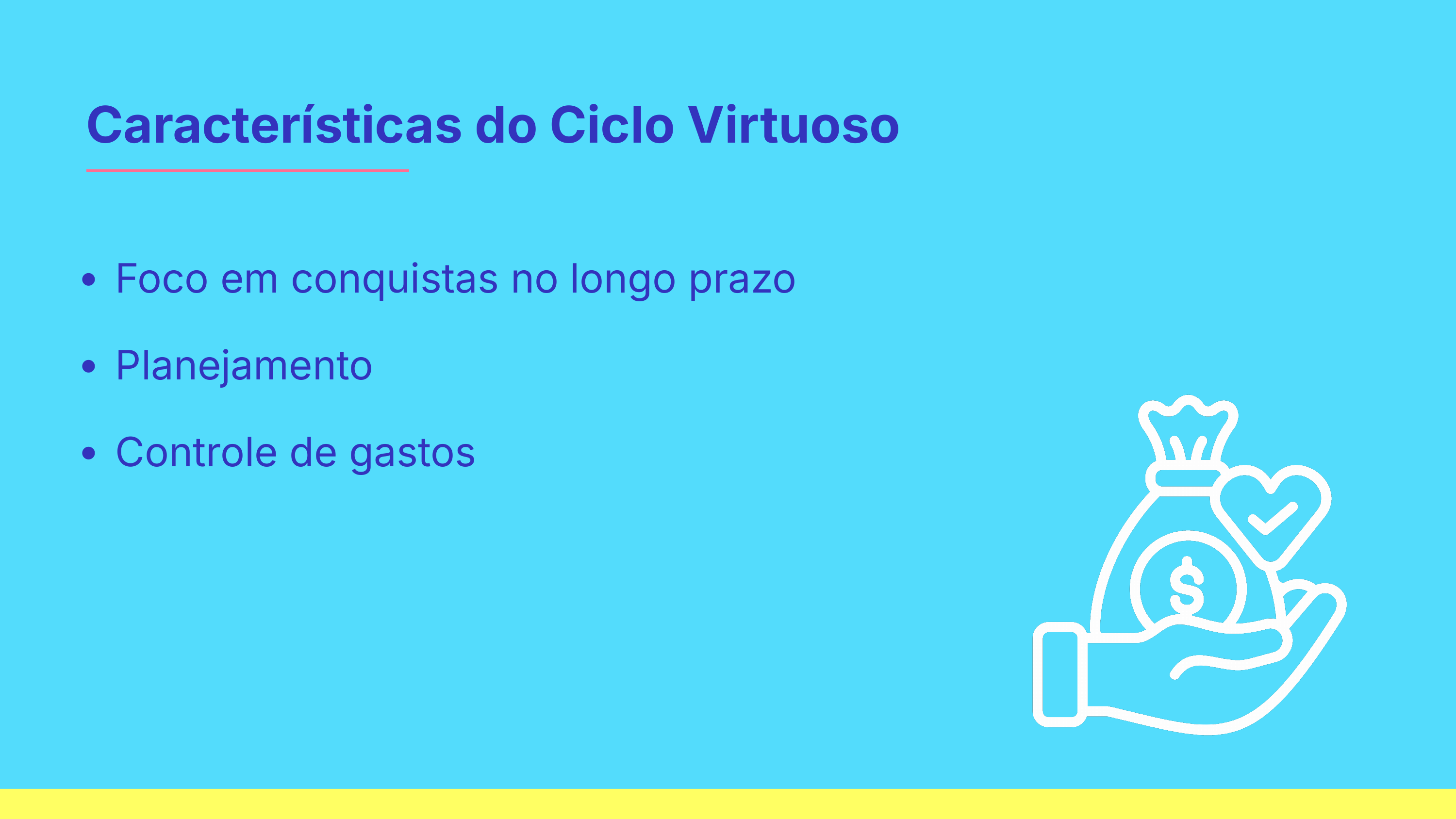

Características do Ciclo Virtuoso
Foco em conquistas no longo prazo
Planejamento
Controle de gastos